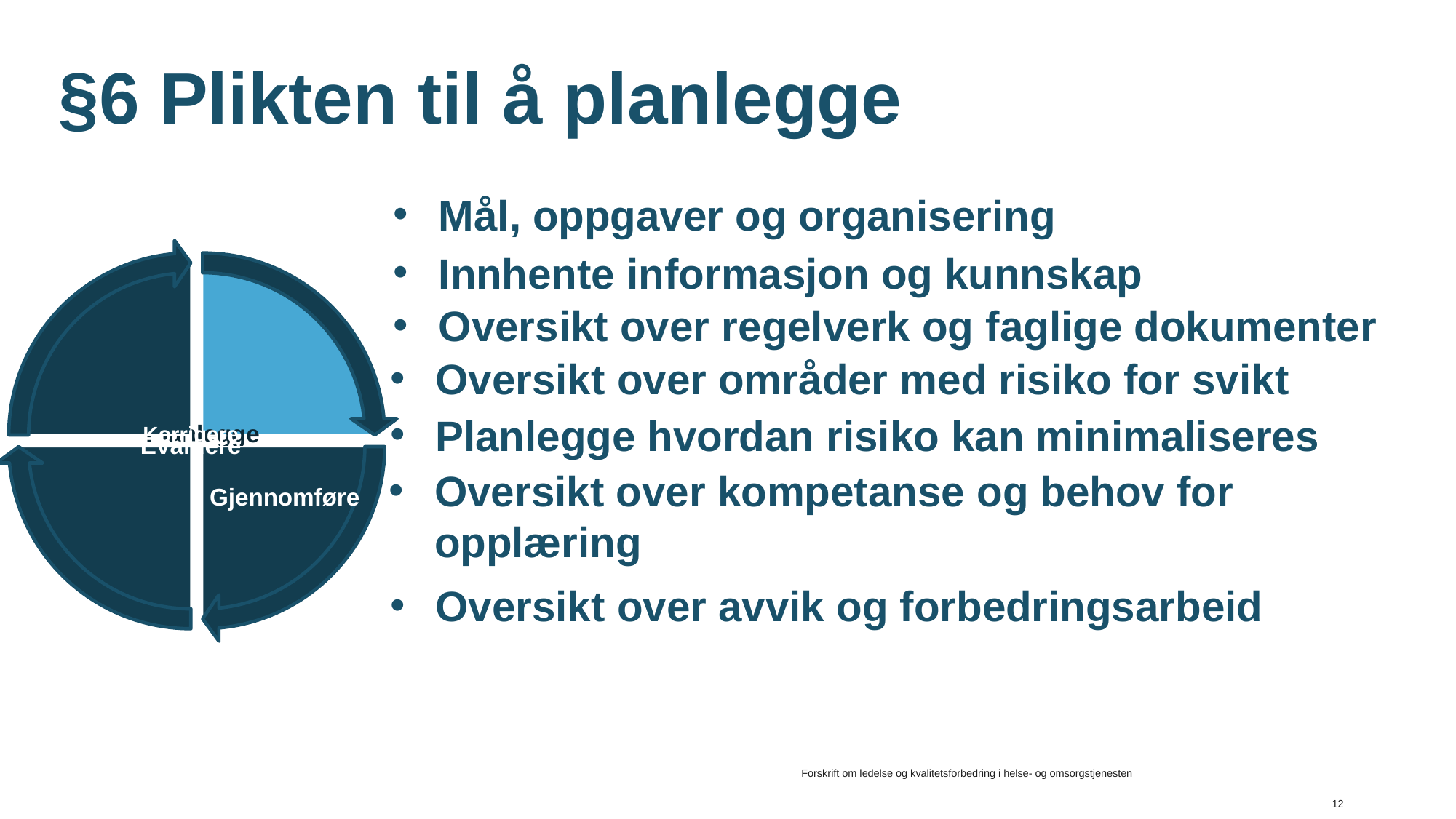

# §6 Plikten til å planlegge
Mål, oppgaver og organisering
Planlegge

Evaluere
Korrigere
Innhente informasjon og kunnskap
Oversikt over regelverk og faglige dokumenter
Oversikt over områder med risiko for svikt
Planlegge hvordan risiko kan minimaliseres
Oversikt over kompetanse og behov for
opplæring
Gjennomføre

Oversikt over avvik og forbedringsarbeid
Forskrift om ledelse og kvalitetsforbedring i helse- og omsorgstjenesten
12